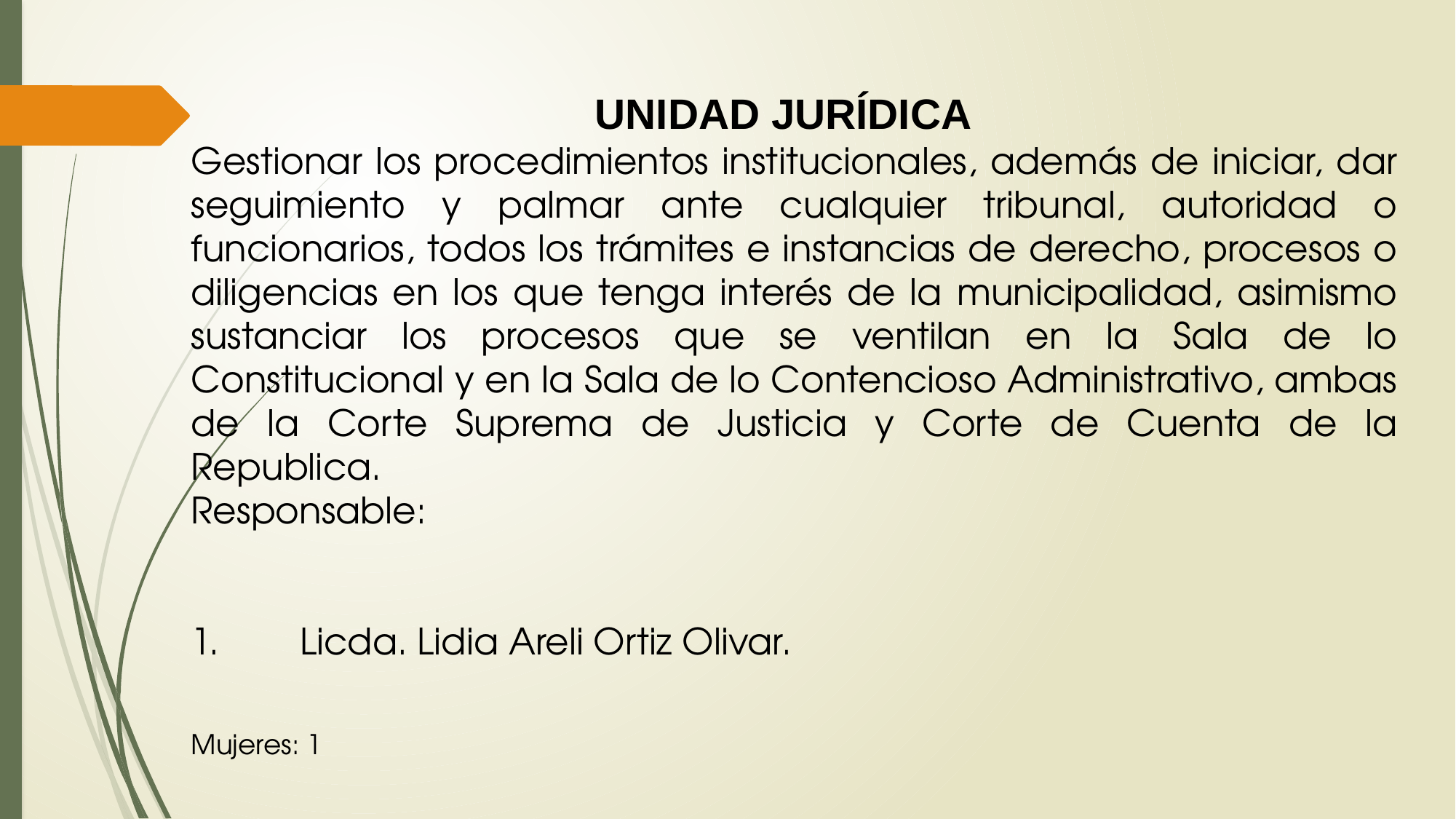

UNIDAD JURÍDICA
Gestionar los procedimientos institucionales, además de iniciar, dar seguimiento y palmar ante cualquier tribunal, autoridad o funcionarios, todos los trámites e instancias de derecho, procesos o diligencias en los que tenga interés de la municipalidad, asimismo sustanciar los procesos que se ventilan en la Sala de lo Constitucional y en la Sala de lo Contencioso Administrativo, ambas de la Corte Suprema de Justicia y Corte de Cuenta de la Republica.
Responsable:

1.	Licda. Lidia Areli Ortiz Olivar.

Mujeres: 1